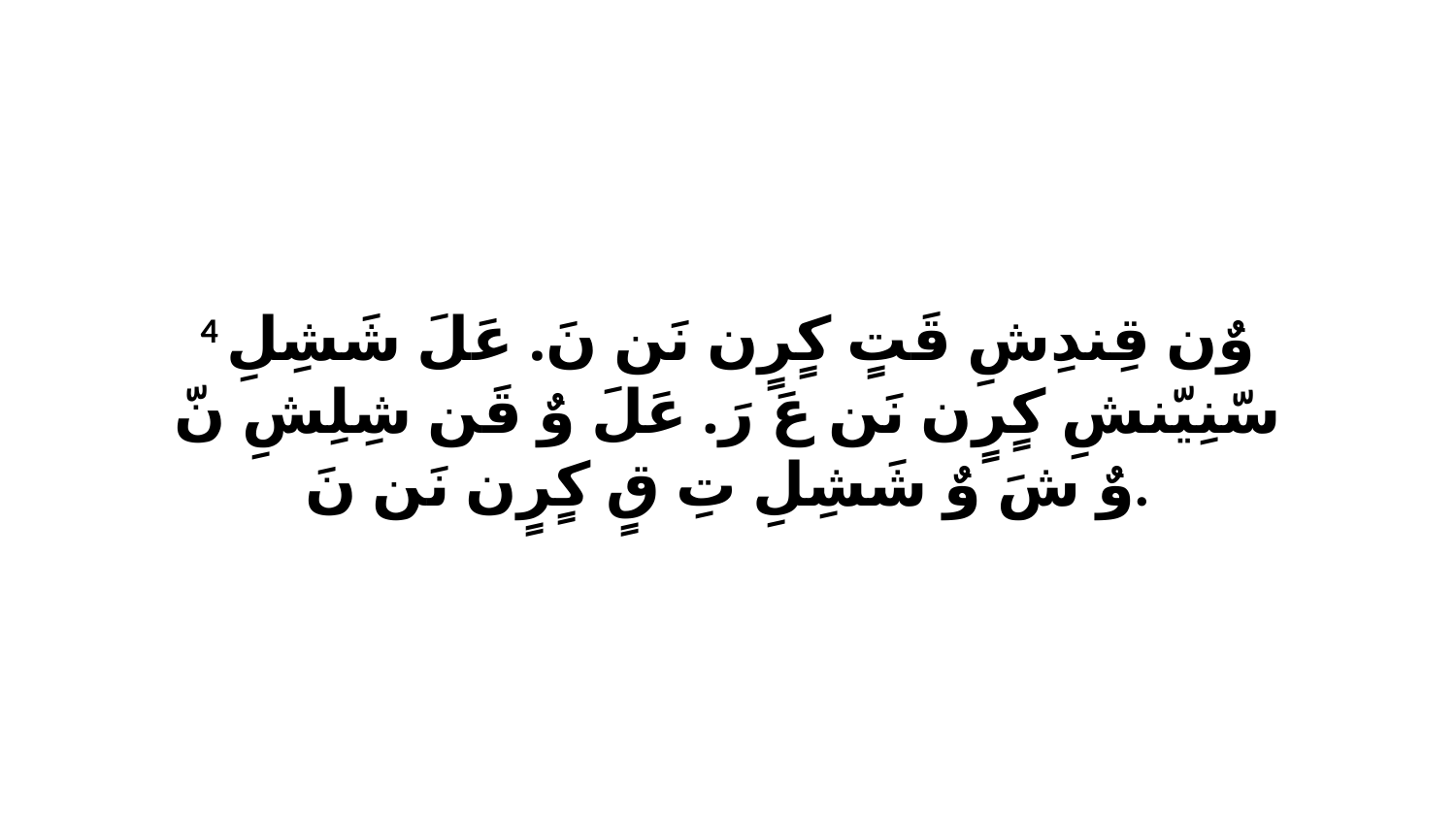

4 وٌن قِندِشِ قَتٍ كٍرٍن نَن نَ. عَلَ شَشِلِ سّنِيّنشِ كٍرٍن نَن عَ رَ. عَلَ وٌ قَن شِلِشِ نّ وٌ شَ وٌ شَشِلِ تِ قٍ كٍرٍن نَن نَ.